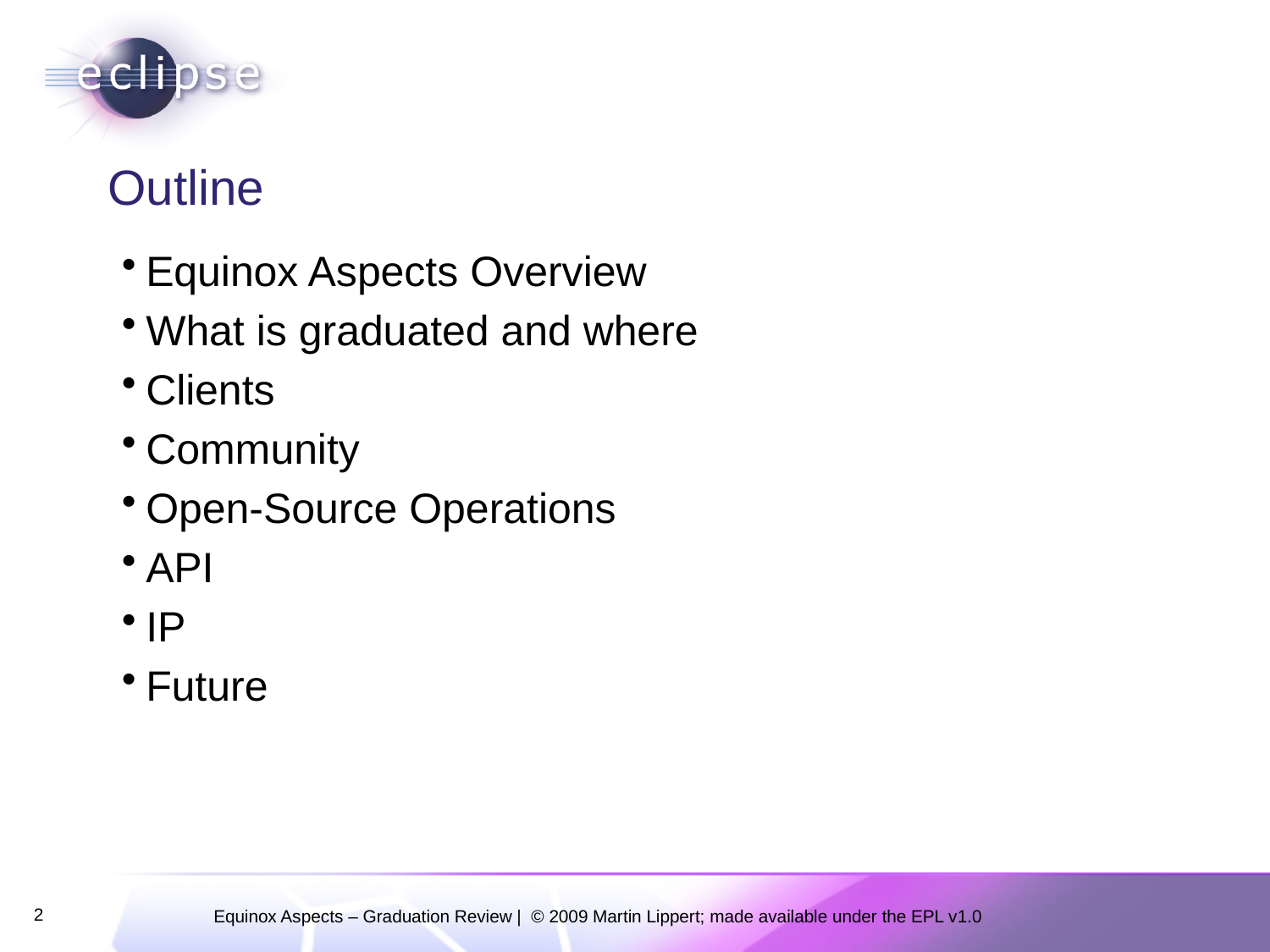

# Outline
Equinox Aspects Overview
What is graduated and where
Clients
Community
Open-Source Operations
API
IP
Future